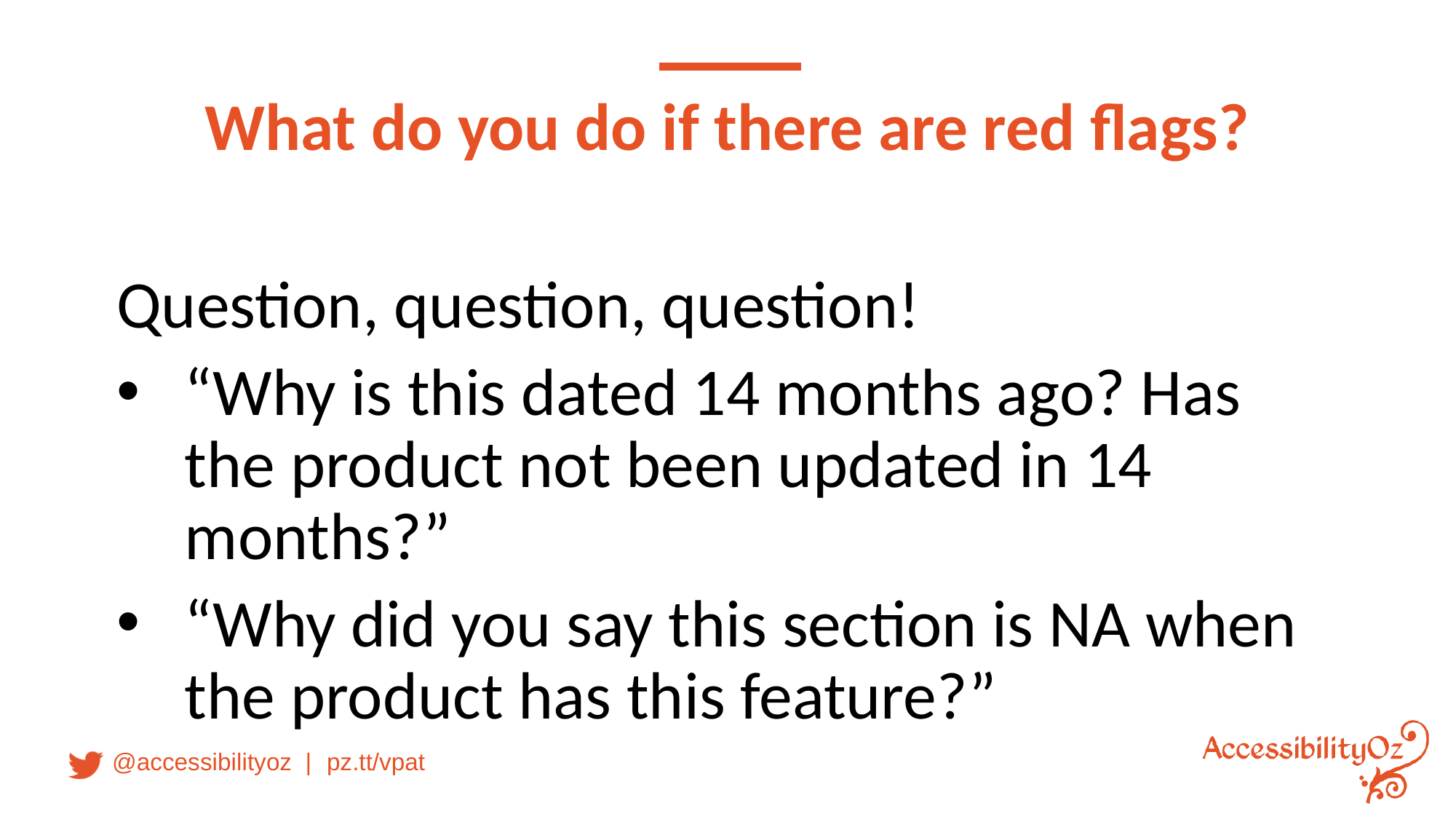

# What do you do if there are red flags?
Question, question, question!
“Why is this dated 14 months ago? Has the product not been updated in 14 months?”
“Why did you say this section is NA when the product has this feature?”